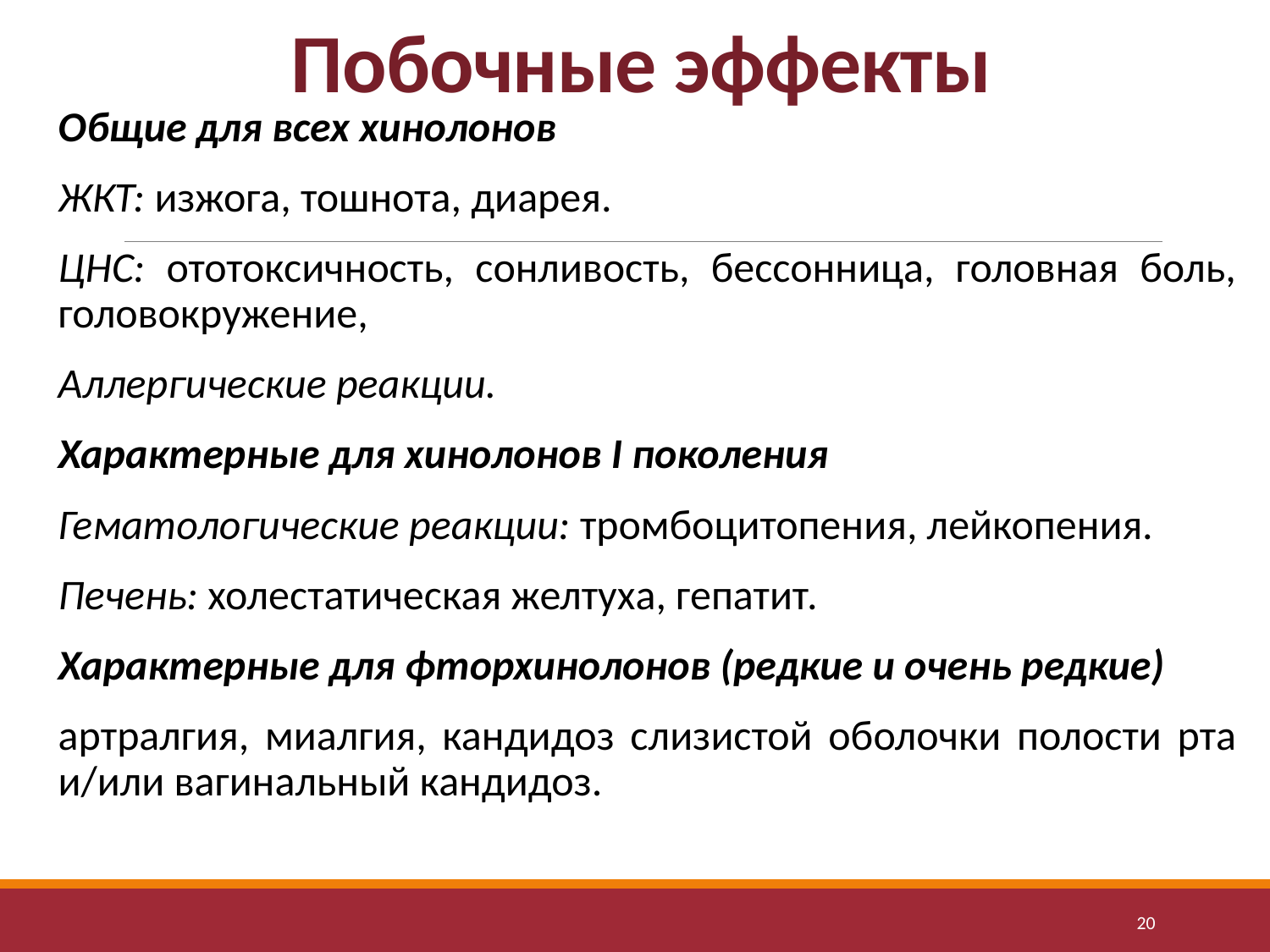

# Побочные эффекты
Общие для всех хинолонов
ЖКТ: изжога, тошнота, диарея.
ЦНС: ототоксичность, сонливость, бессонница, головная боль, головокружение,
Аллергические реакции.
Характерные для хинолонов I поколения
Гематологические реакции: тромбоцитопения, лейкопения.
Печень: холестатическая желтуха, гепатит.
Характерные для фторхинолонов (редкие и очень редкие)
артралгия, миалгия, кандидоз слизистой оболочки полости рта и/или вагинальный кандидоз.
20